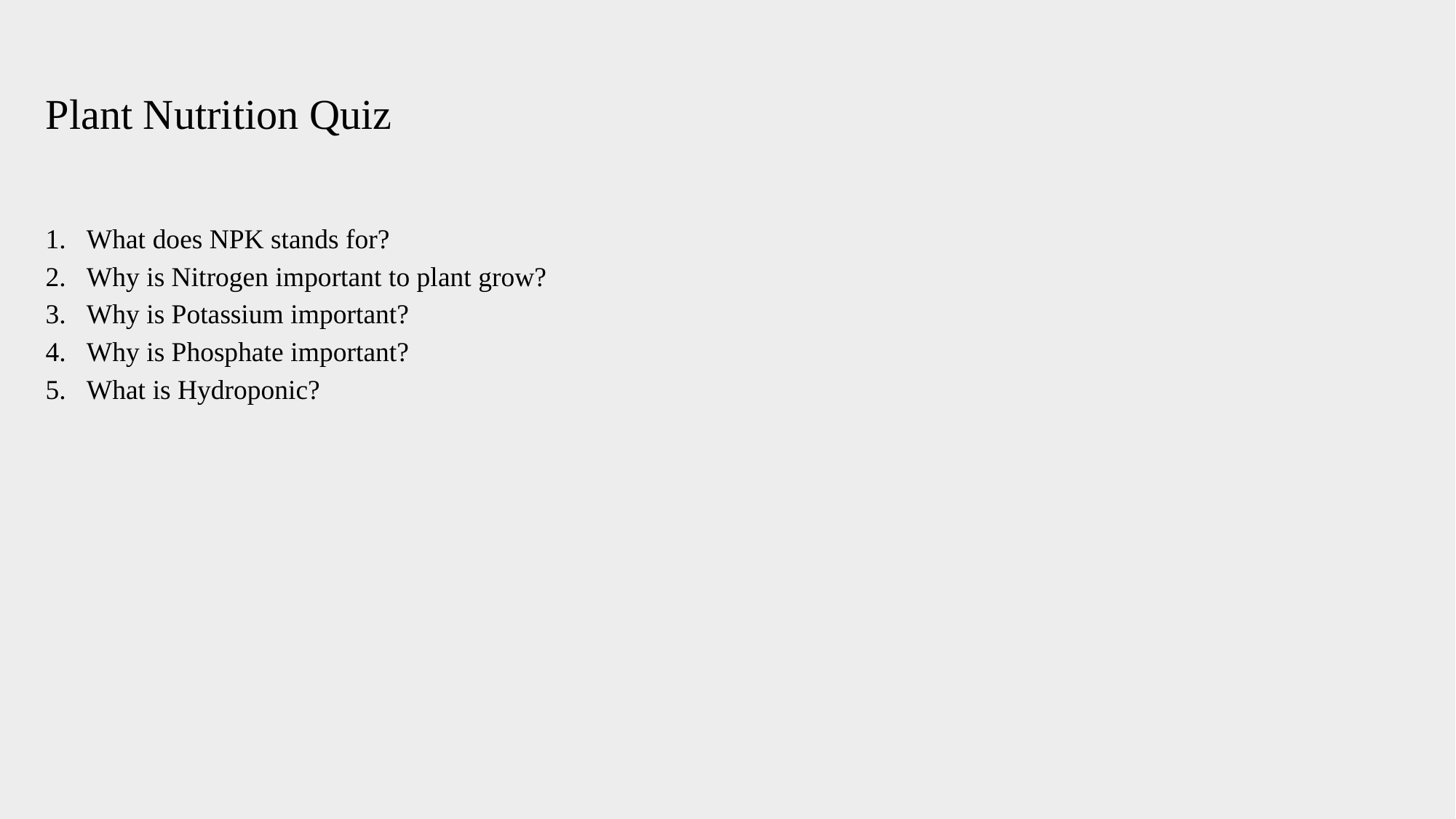

Plant Nutrition Quiz
What does NPK stands for?
Why is Nitrogen important to plant grow?
Why is Potassium important?
Why is Phosphate important?
What is Hydroponic?